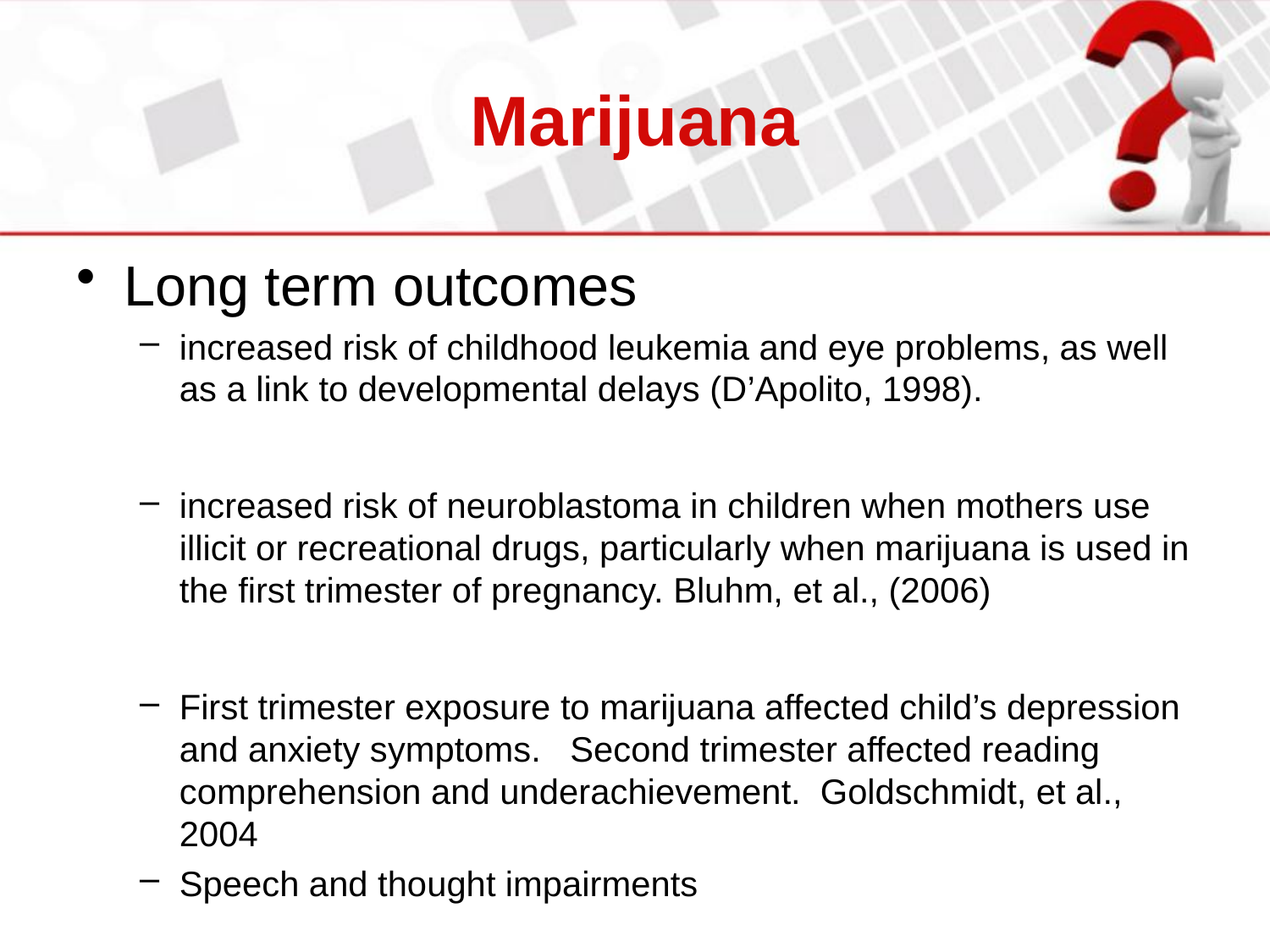

# Marijuana
Long term outcomes
increased risk of childhood leukemia and eye problems, as well as a link to developmental delays (D’Apolito, 1998).

increased risk of neuroblastoma in children when mothers use illicit or recreational drugs, particularly when marijuana is used in the first trimester of pregnancy. Bluhm, et al., (2006)

First trimester exposure to marijuana affected child’s depression and anxiety symptoms.   Second trimester affected reading comprehension and underachievement.  Goldschmidt, et al., 2004
Speech and thought impairments